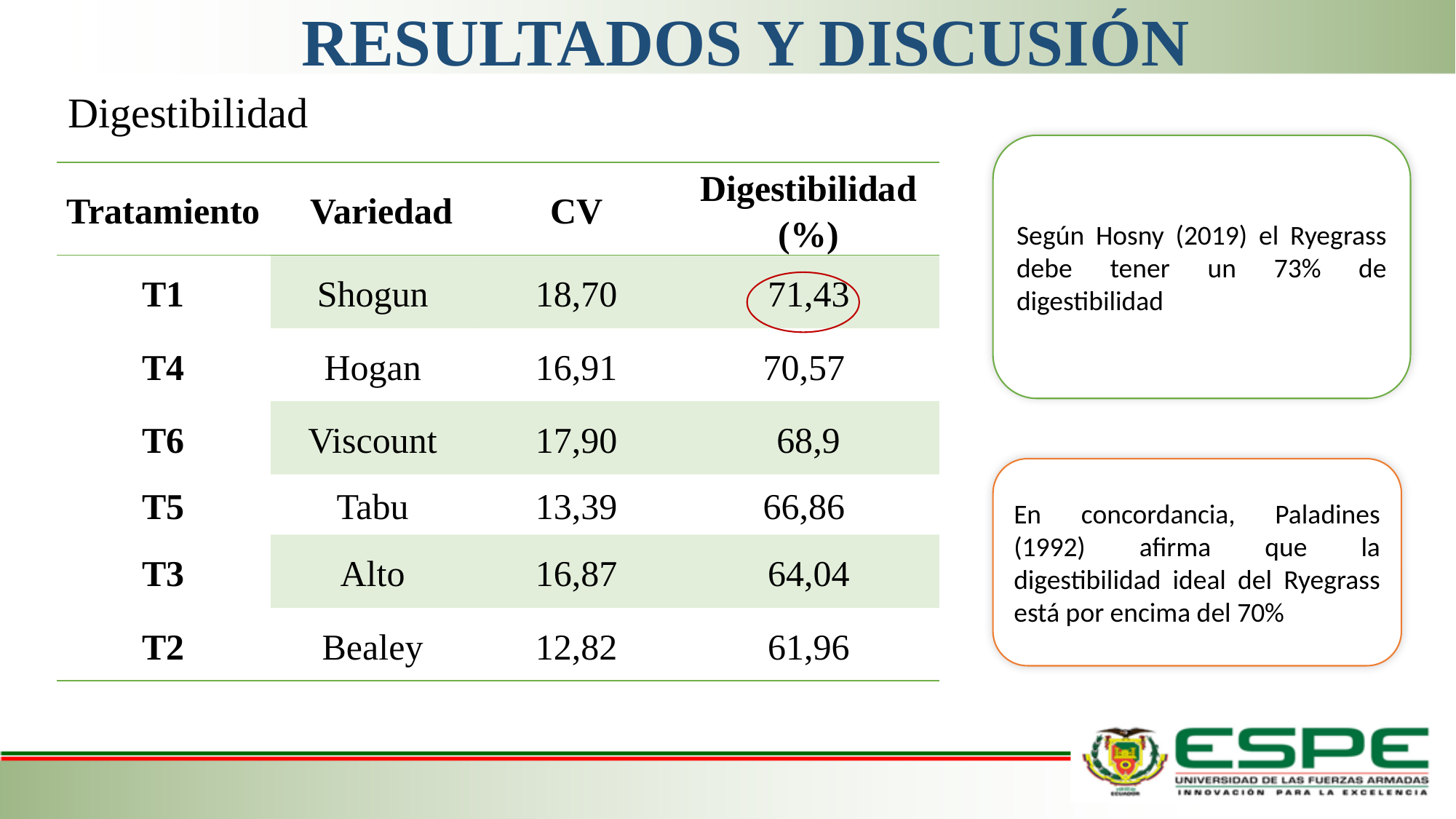

RESULTADOS Y DISCUSIÓN
Digestibilidad
Según Hosny (2019) el Ryegrass debe tener un 73% de digestibilidad
| Tratamiento | Variedad | CV | Digestibilidad (%) |
| --- | --- | --- | --- |
| T1 | Shogun | 18,70 | 71,43 |
| T4 | Hogan | 16,91 | 70,57 |
| T6 | Viscount | 17,90 | 68,9 |
| T5 | Tabu | 13,39 | 66,86 |
| T3 | Alto | 16,87 | 64,04 |
| T2 | Bealey | 12,82 | 61,96 |

En concordancia, Paladines (1992) afirma que la digestibilidad ideal del Ryegrass está por encima del 70%